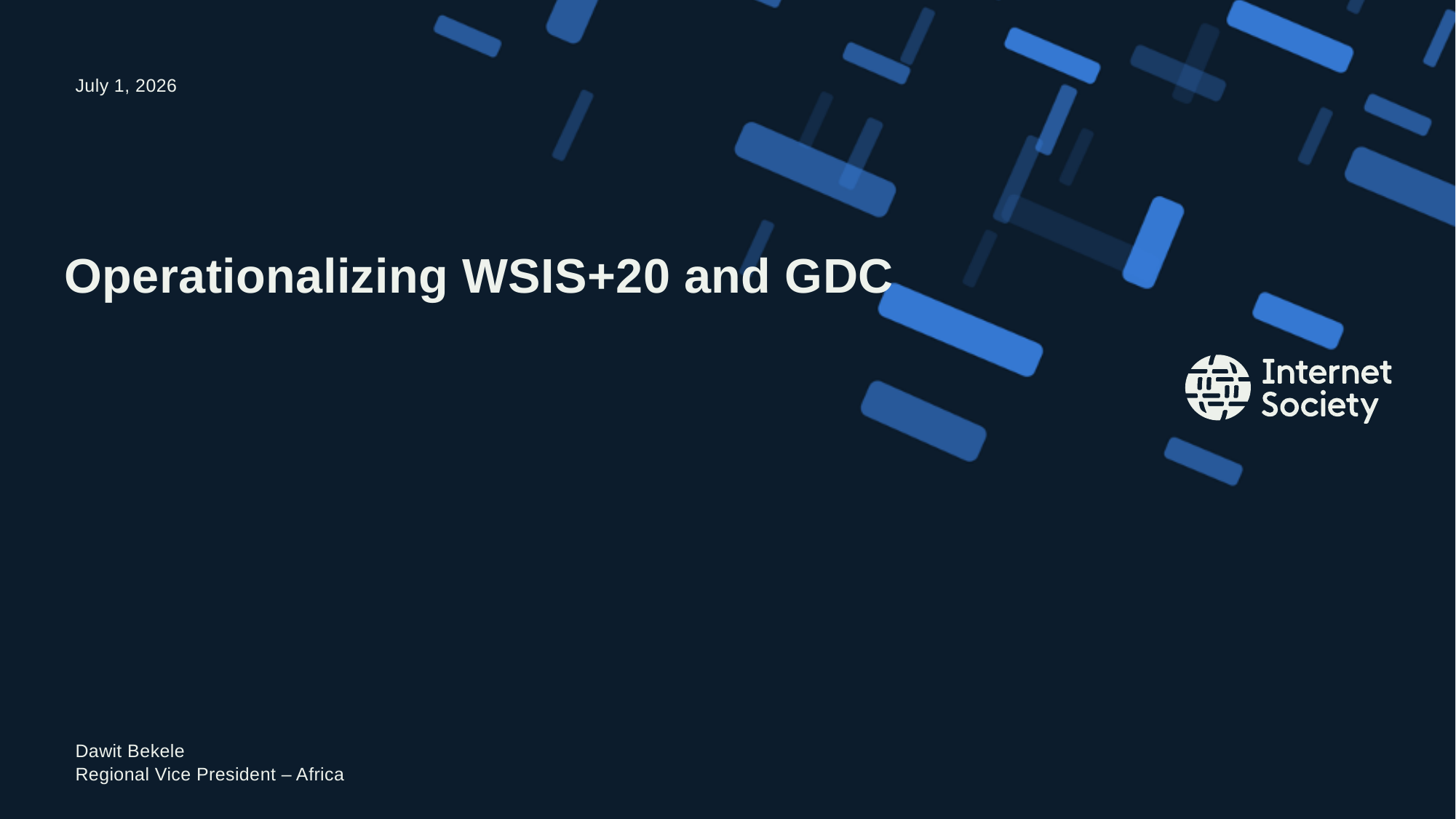

July 1, 2026
# Operationalizing WSIS+20 and GDC

Dawit Bekele
Regional Vice President – Africa